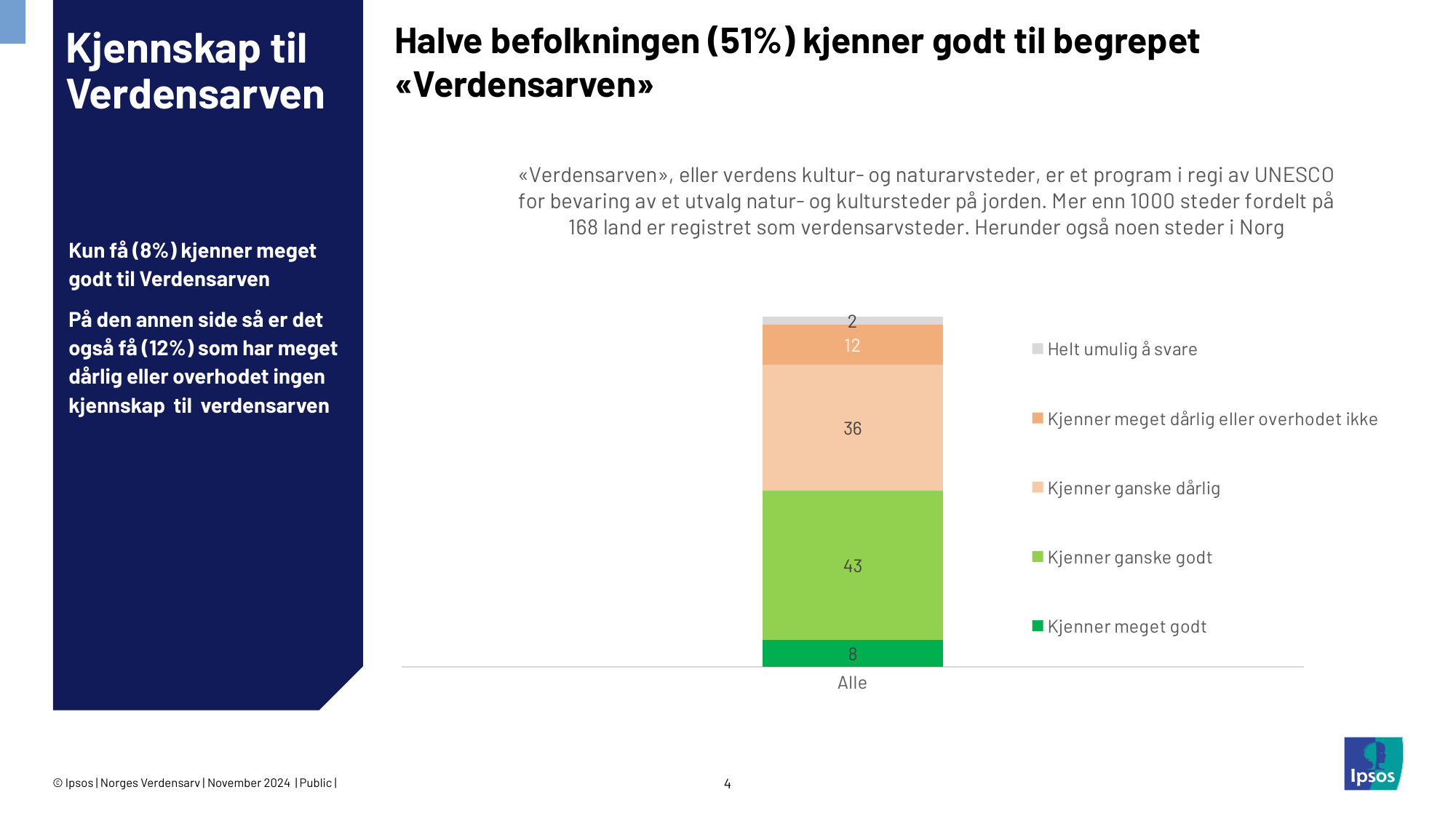

Halve befolkningen (51%) kjenner godt til begrepet «Verdensarven»
# Kjennskap til Verdensarven

### Chart: «Verdensarven», eller verdens kultur- og naturarvsteder, er et program i regi av UNESCO for bevaring av et utvalg natur- og kultursteder på jorden. Mer enn 1000 steder fordelt på 168 land er registret som verdensarvsteder. Herunder også noen steder i Norg

| Category | Kjenner meget godt | Kjenner ganske godt  | Kjenner ganske dårlig | Kjenner meget dårlig eller overhodet ikke | Helt umulig å svare |
|---|---|---|---|---|---|
| Alle | 7.721467112281641 | 42.64708893430279 | 35.780115759005334 | 11.556007402346344 | 2.295320792064369 |
Kun få (8%) kjenner meget godt til Verdensarven
På den annen side så er det også få (12%) som har meget dårlig eller overhodet ingen kjennskap  til  verdensarven